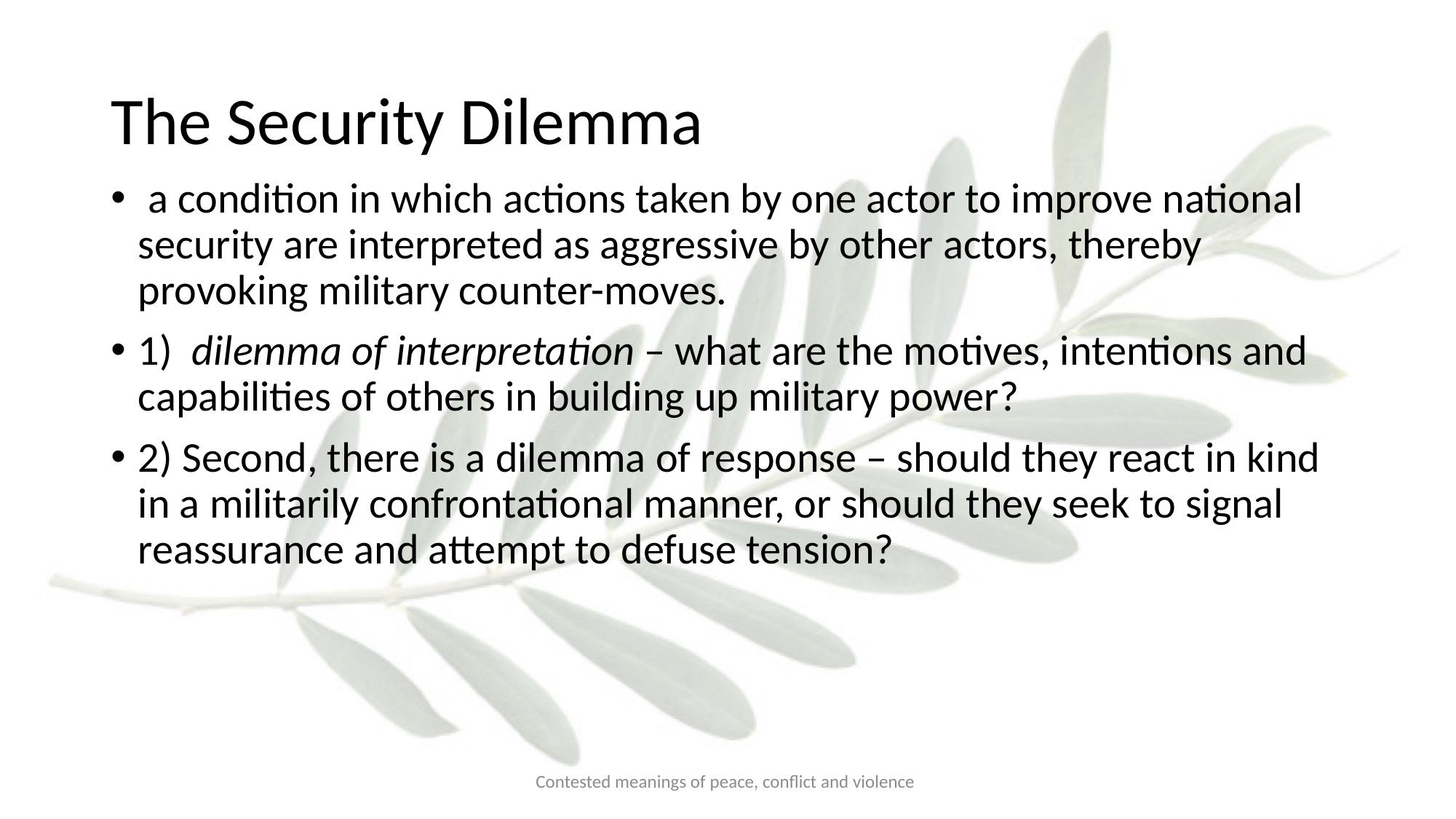

# The Security Dilemma
 a condition in which actions taken by one actor to improve national security are interpreted as aggressive by other actors, thereby provoking military counter-moves.
1)  dilemma of interpretation – what are the motives, intentions and capabilities of others in building up military power?
2) Second, there is a dilemma of response – should they react in kind  in a militarily confrontational manner, or should they seek to signal reassurance and attempt to defuse tension?

Contested meanings of peace, conflict and violence